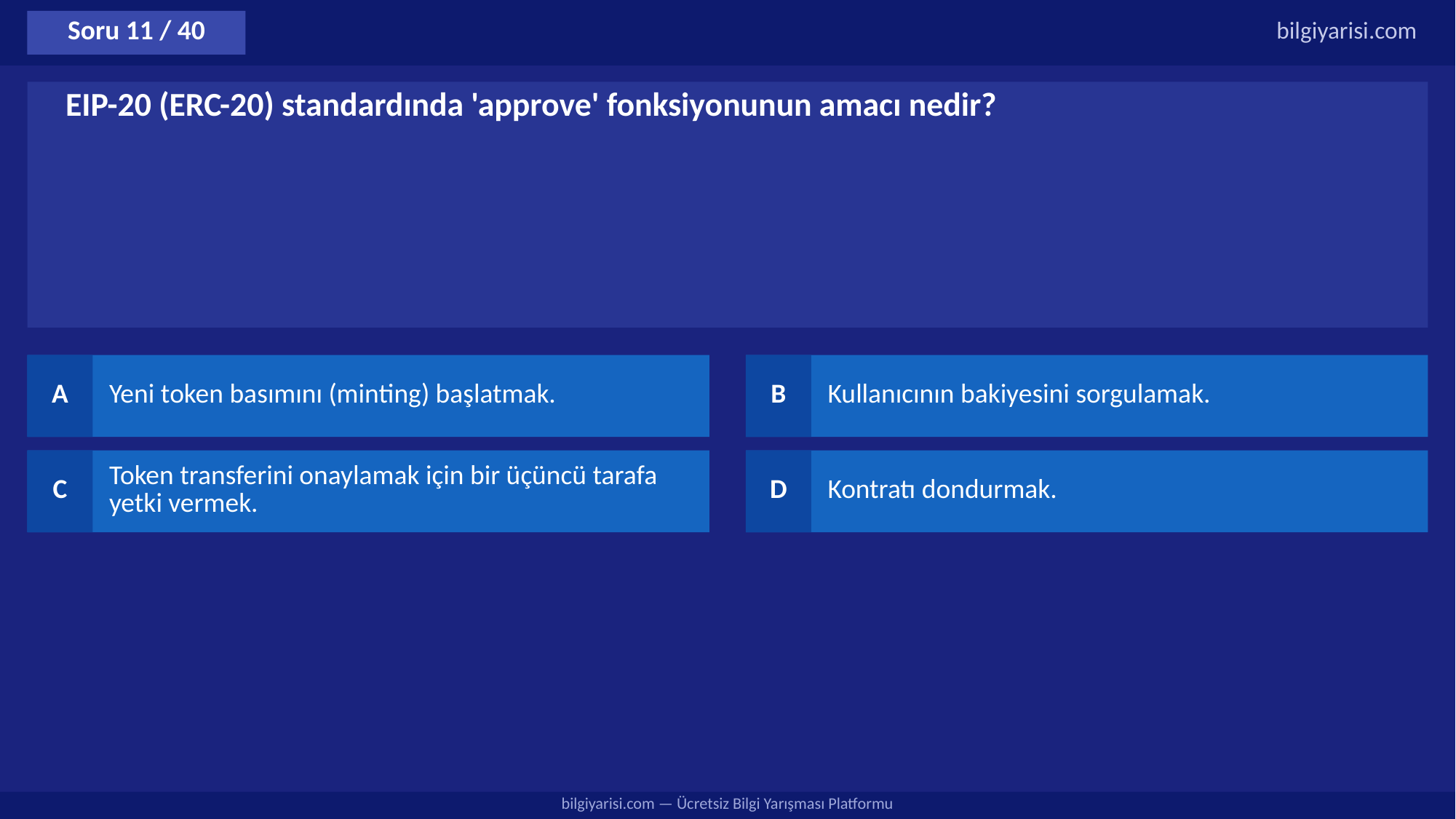

Soru 11 / 40
bilgiyarisi.com

EIP-20 (ERC-20) standardında 'approve' fonksiyonunun amacı nedir?

A
Yeni token basımını (minting) başlatmak.

B
Kullanıcının bakiyesini sorgulamak.

C
Token transferini onaylamak için bir üçüncü tarafa yetki vermek.

D
Kontratı dondurmak.
bilgiyarisi.com — Ücretsiz Bilgi Yarışması Platformu